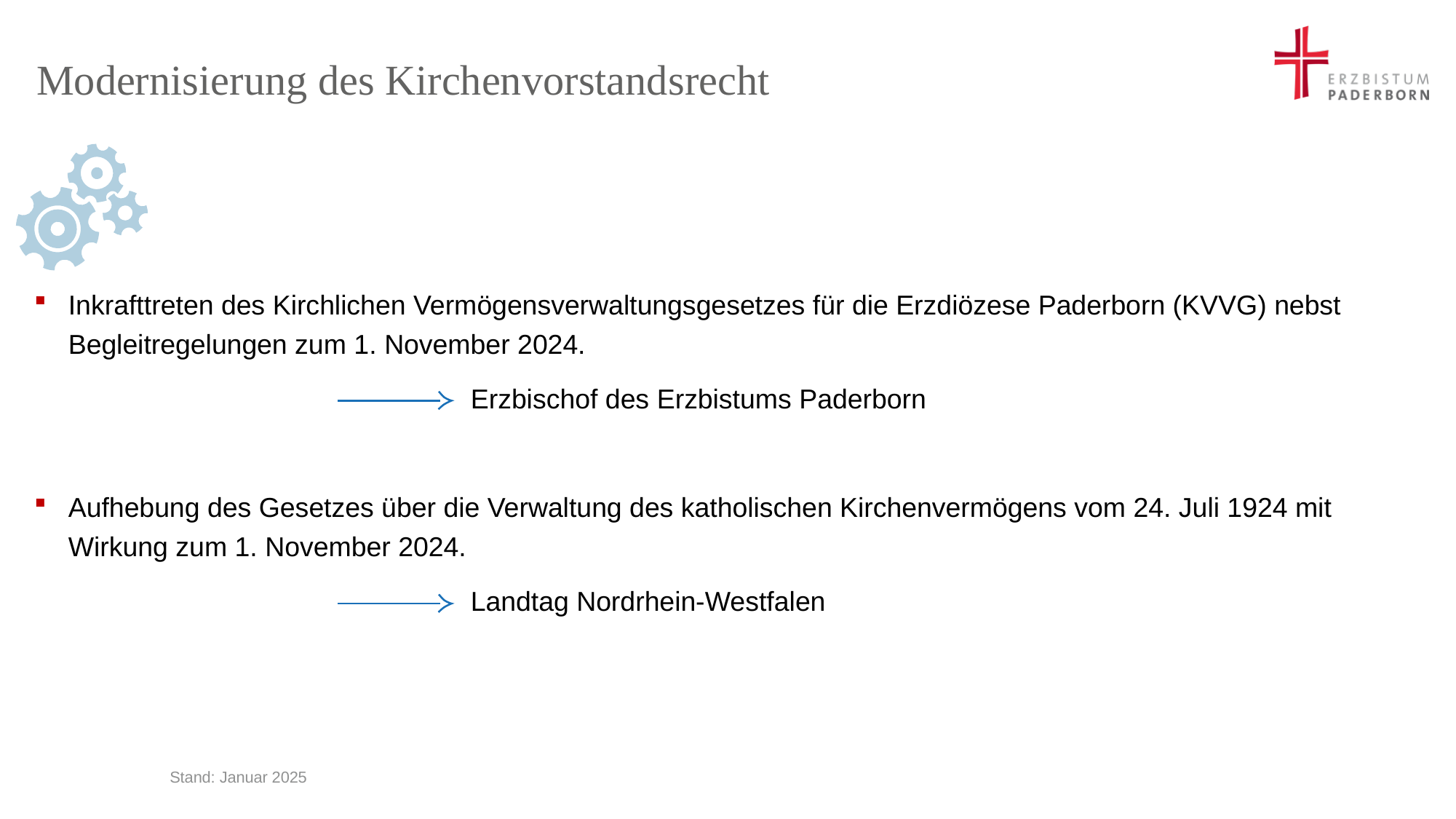

# Modernisierung des Kirchenvorstandsrecht

Inkrafttreten des Kirchlichen Vermögensverwaltungsgesetzes für die Erzdiözese Paderborn (KVVG) nebst Begleitregelungen zum 1. November 2024.
				Erzbischof des Erzbistums Paderborn

Aufhebung des Gesetzes über die Verwaltung des katholischen Kirchenvermögens vom 24. Juli 1924 mit Wirkung zum 1. November 2024.
				Landtag Nordrhein-Westfalen

Stand: Januar 2025